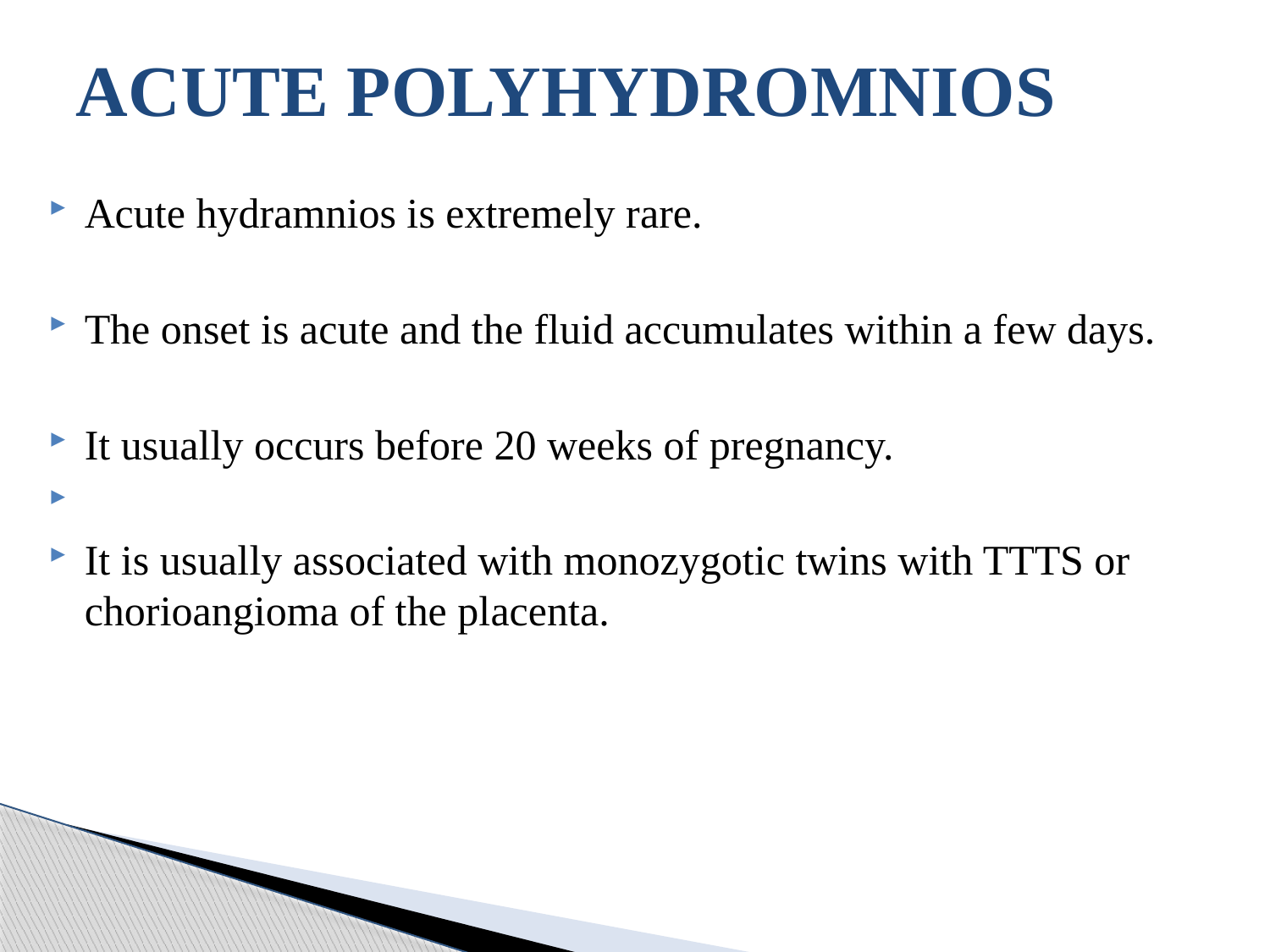

# ACUTE POLYHYDROMNIOS
Acute hydramnios is extremely rare.

The onset is acute and the fluid accumulates within a few days.

It usually occurs before 20 weeks of pregnancy.

It is usually associated with monozygotic twins with TTTS or chorioangioma of the placenta.